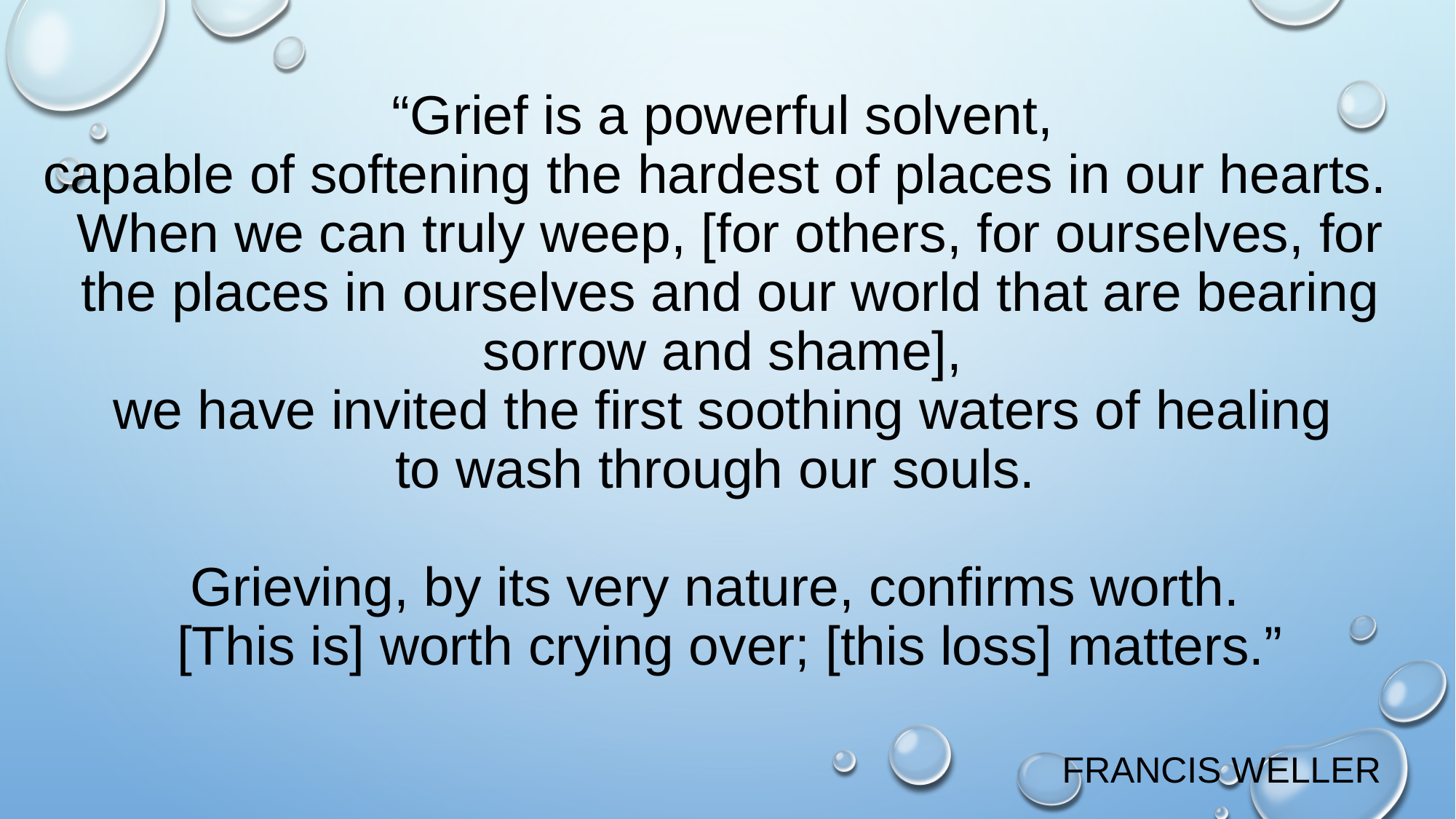

# “Grief is a powerful solvent, capable of softening the hardest of places in our hearts. When we can truly weep, [for others, for ourselves, for the places in ourselves and our world that are bearing sorrow and shame], we have invited the first soothing waters of healing to wash through our souls. Grieving, by its very nature, confirms worth. [This is] worth crying over; [this loss] matters.” Francis Weller